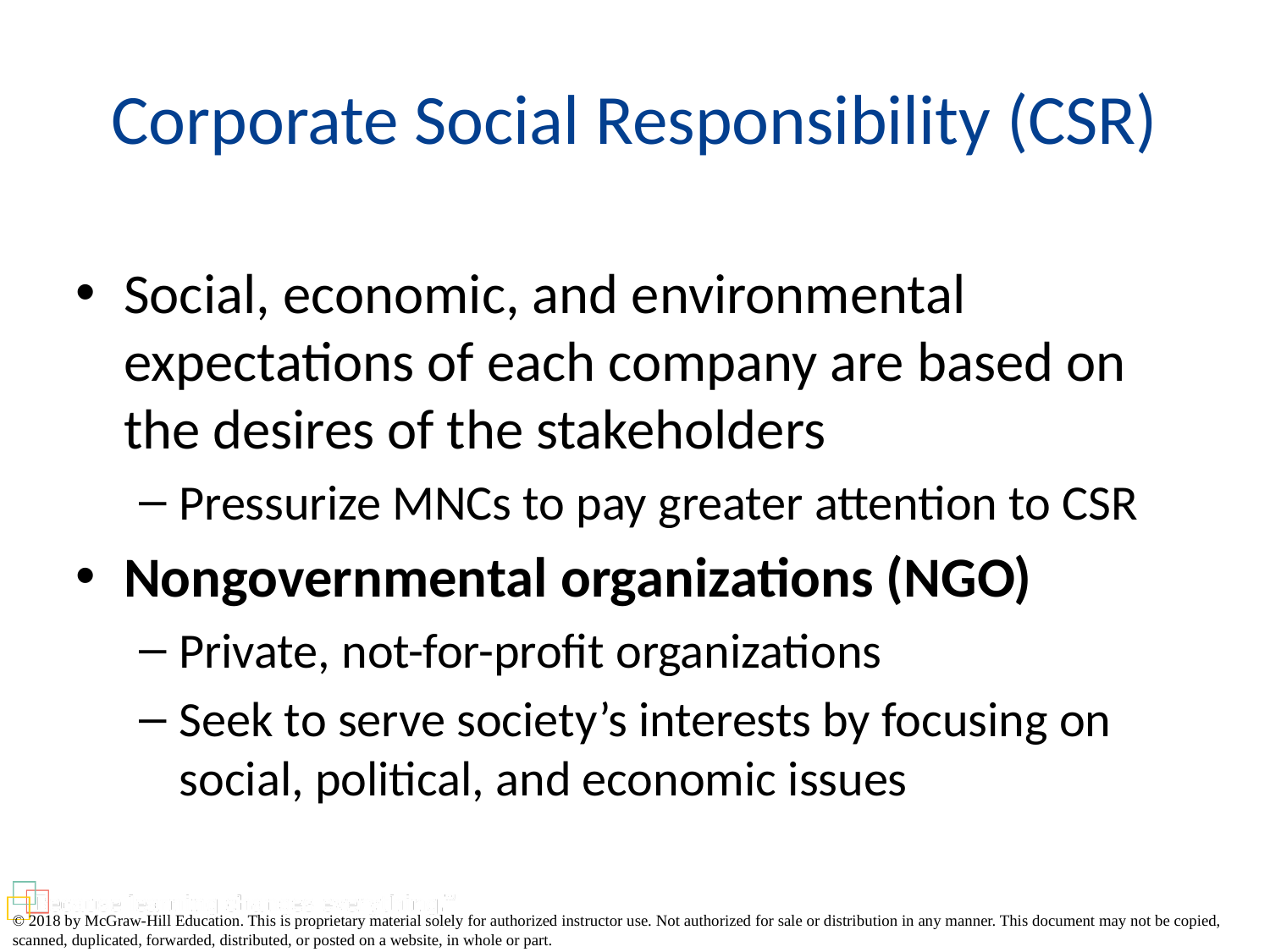

# Corporate Social Responsibility (CSR)
Social, economic, and environmental expectations of each company are based on the desires of the stakeholders
Pressurize MNCs to pay greater attention to CSR
Nongovernmental organizations (NGO)
Private, not-for-profit organizations
Seek to serve society’s interests by focusing on social, political, and economic issues